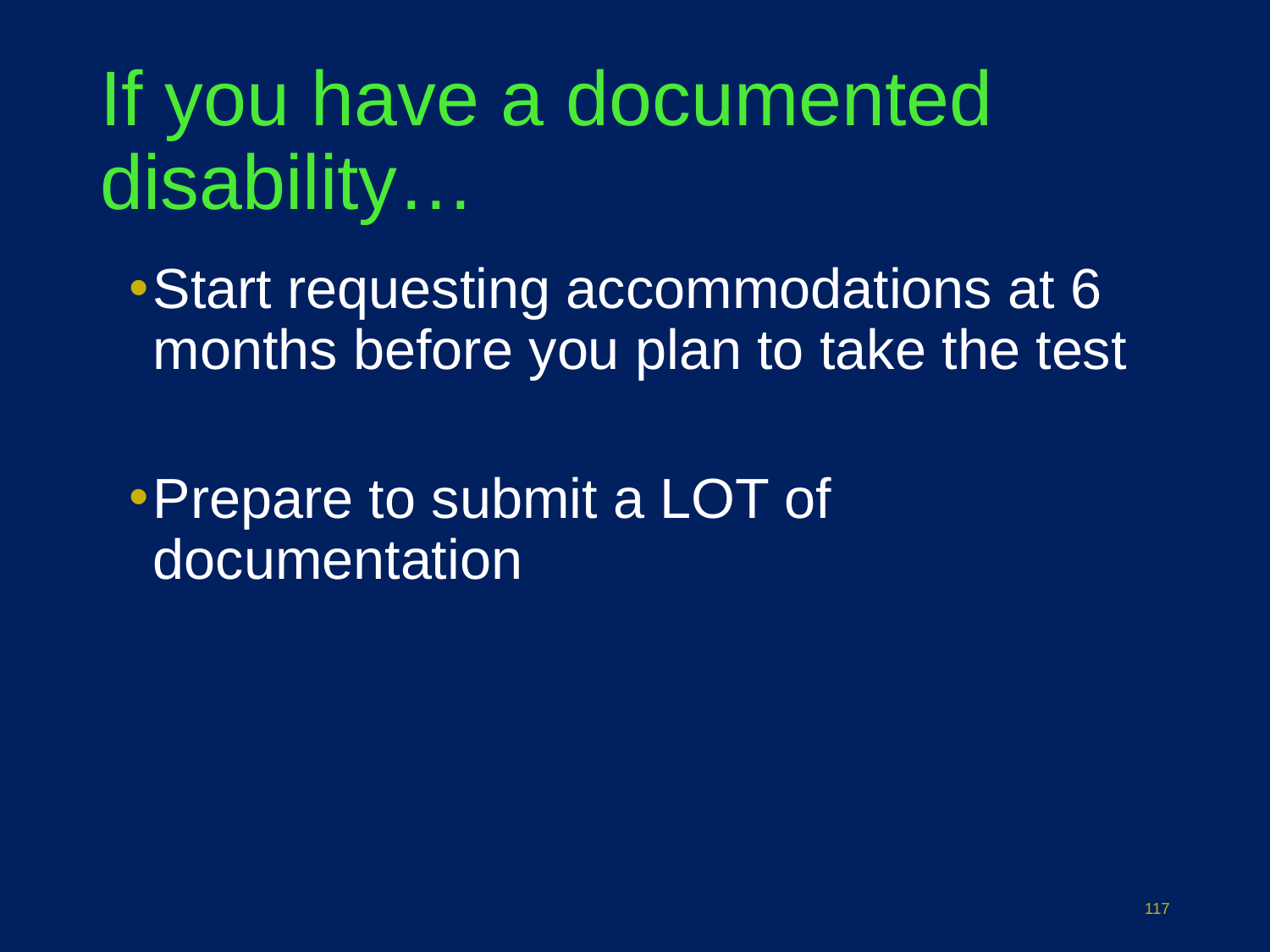

# If you have a documented disability…
Start requesting accommodations at 6 months before you plan to take the test

Prepare to submit a LOT of documentation
117